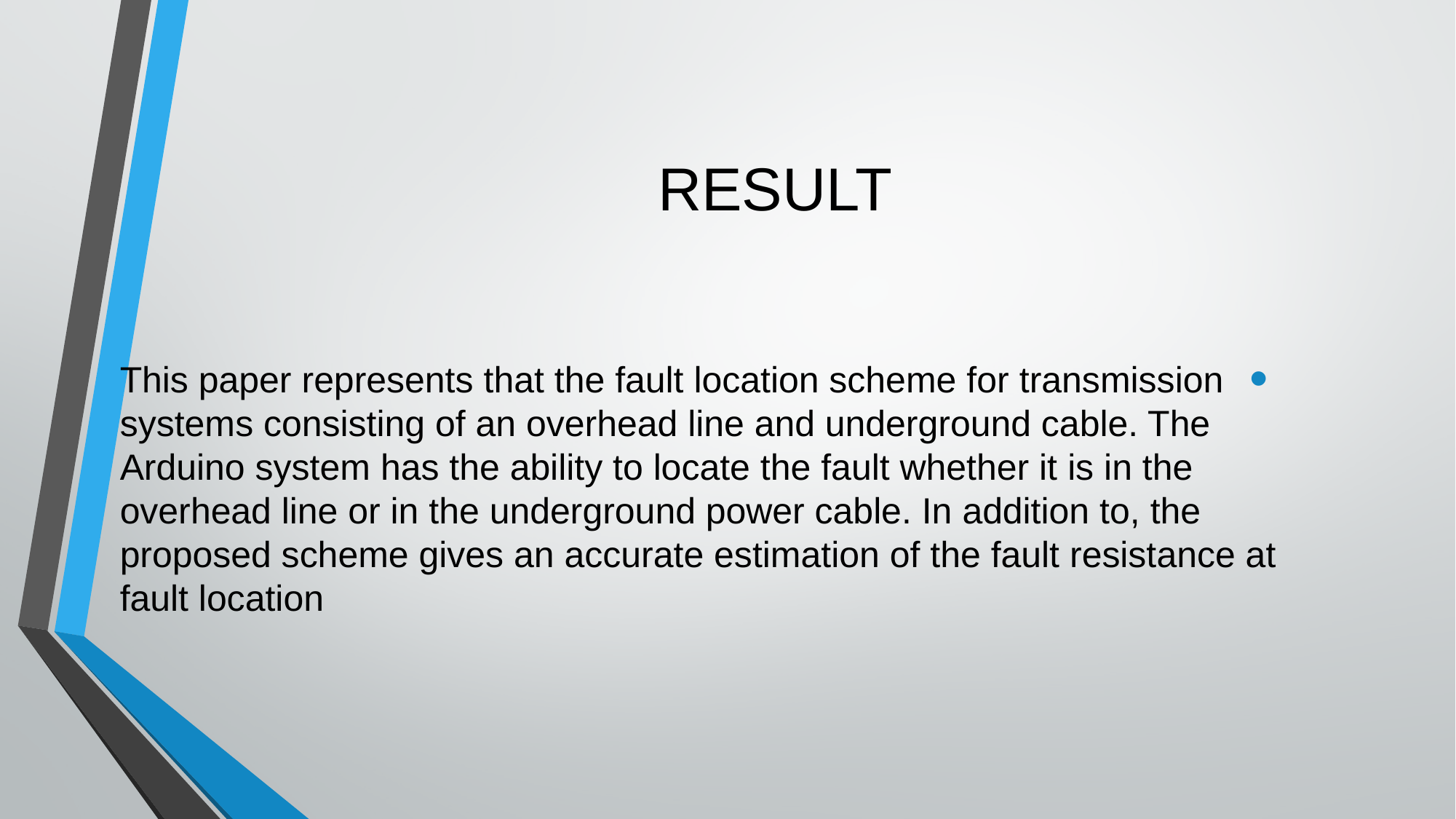

# RESULT
 This paper represents that the fault location scheme for transmission systems consisting of an overhead line and underground cable. The Arduino system has the ability to locate the fault whether it is in the overhead line or in the underground power cable. In addition to, the proposed scheme gives an accurate estimation of the fault resistance at fault location